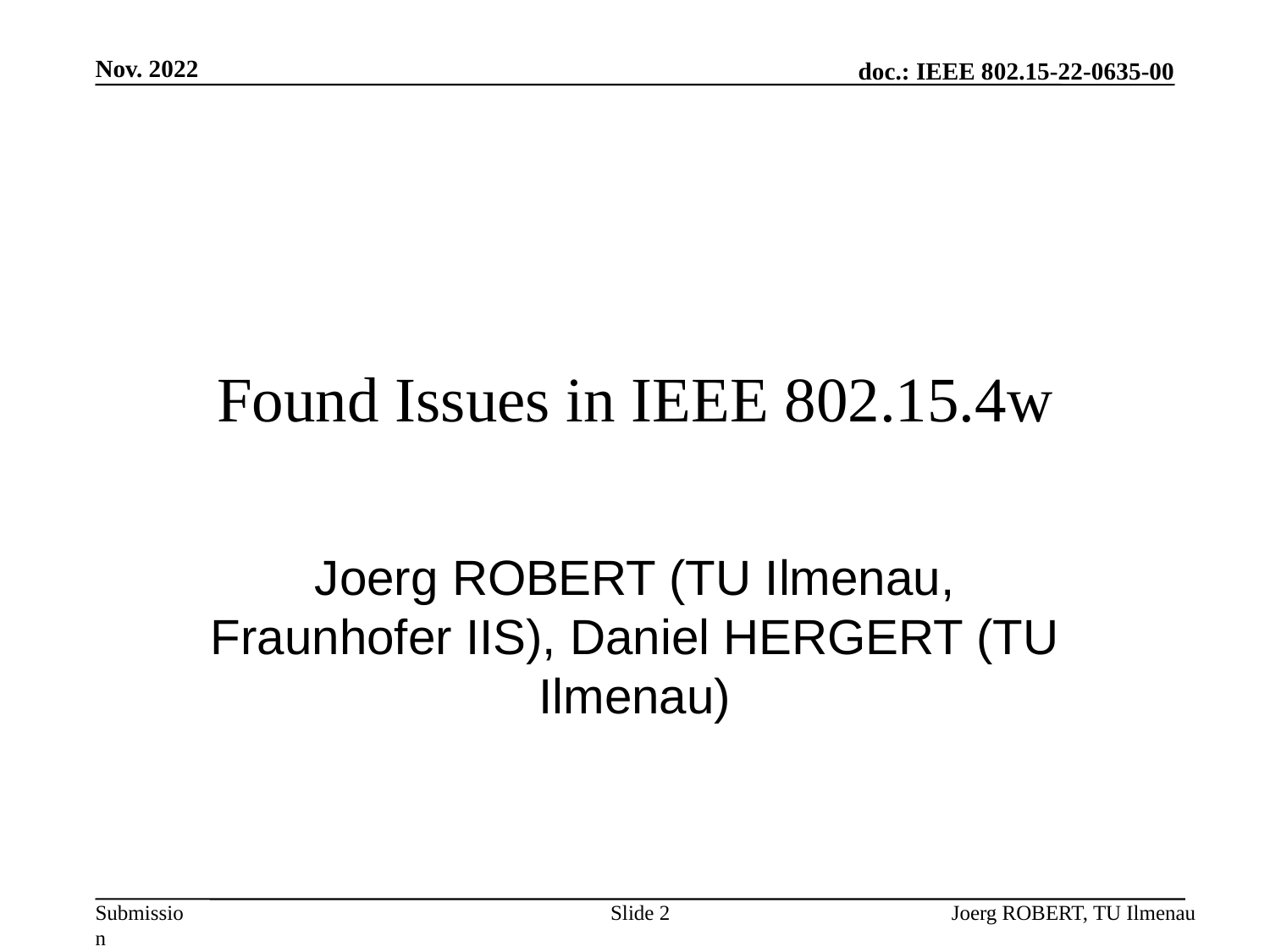

Nov. 2022
# Found Issues in IEEE 802.15.4w
Joerg ROBERT (TU Ilmenau, Fraunhofer IIS), Daniel HERGERT (TU Ilmenau)
Slide 2
Joerg ROBERT, TU Ilmenau